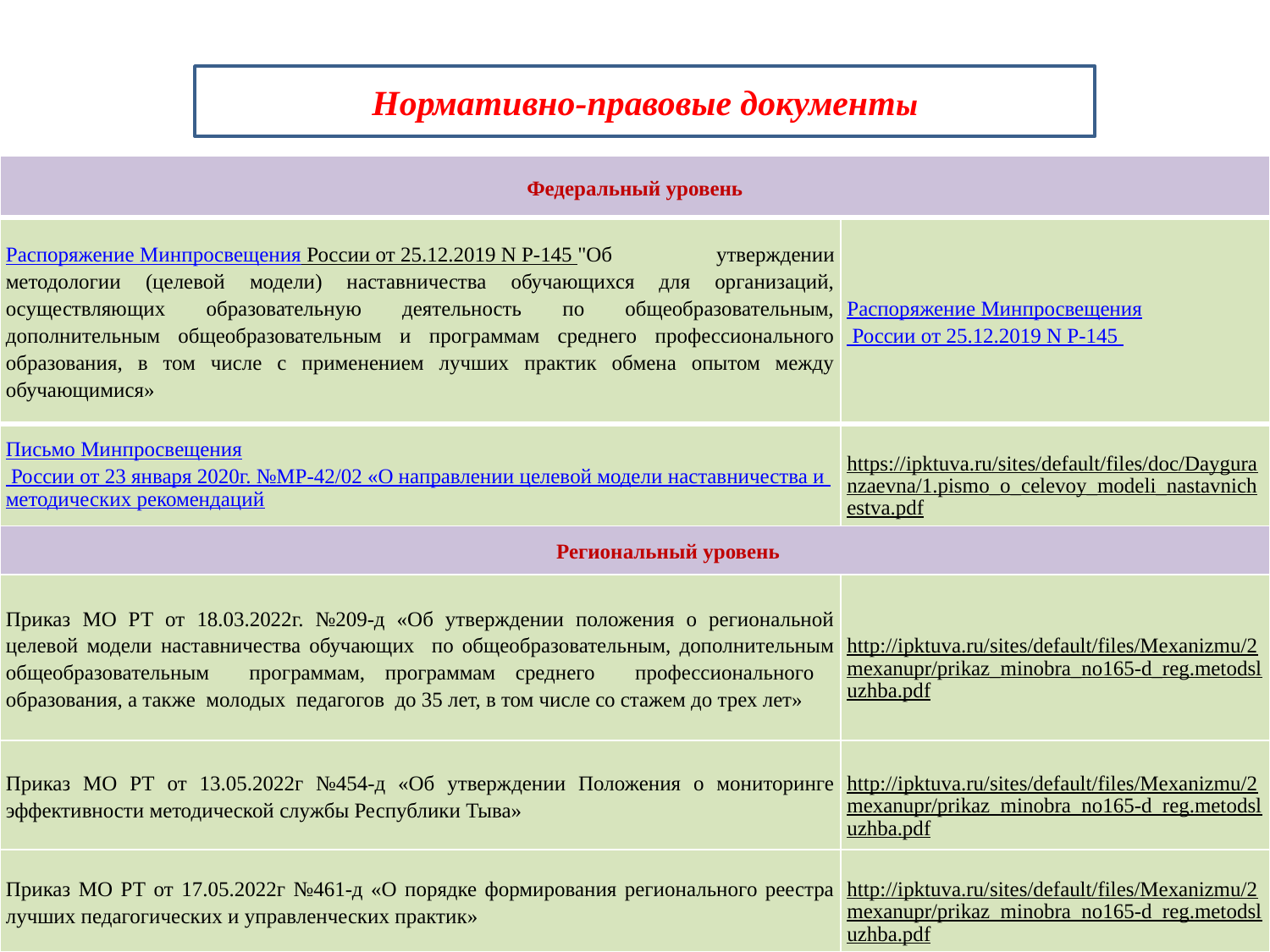

Нормативно-правовые документы
| Федеральный уровень |  |
| --- | --- |
| Распоряжение Минпросвещения России от 25.12.2019 N Р-145 "Об утверждении методологии (целевой модели) наставничества обучающихся для организаций, осуществляющих образовательную деятельность по общеобразовательным, дополнительным общеобразовательным и программам среднего профессионального образования, в том числе с применением лучших практик обмена опытом между обучающимися» | Распоряжение Минпросвещения России от 25.12.2019 N Р-145 |
| Письмо Минпросвещения России от 23 января 2020г. №МР-42/02 «О направлении целевой модели наставничества и методических рекомендаций | https://ipktuva.ru/sites/default/files/doc/Dayguranzaevna/1.pismo\_o\_celevoy\_modeli\_nastavnichestva.pdf |
| Региональный уровень |  |
| Приказ МО РТ от 18.03.2022г. №209-д «Об утверждении положения о региональной целевой модели наставничества обучающих по общеобразовательным, дополнительным общеобразовательным программам, программам среднего профессионального образования, а также молодых педагогов до 35 лет, в том числе со стажем до трех лет» | http://ipktuva.ru/sites/default/files/Mexanizmu/2mexanupr/prikaz\_minobra\_no165-d\_reg.metodsluzhba.pdf |
| Приказ МО РТ от 13.05.2022г №454-д «Об утверждении Положения о мониторинге эффективности методической службы Республики Тыва» | http://ipktuva.ru/sites/default/files/Mexanizmu/2mexanupr/prikaz\_minobra\_no165-d\_reg.metodsluzhba.pdf |
| Приказ МО РТ от 17.05.2022г №461-д «О порядке формирования регионального реестра лучших педагогических и управленческих практик» | http://ipktuva.ru/sites/default/files/Mexanizmu/2mexanupr/prikaz\_minobra\_no165-d\_reg.metodsluzhba.pdf |